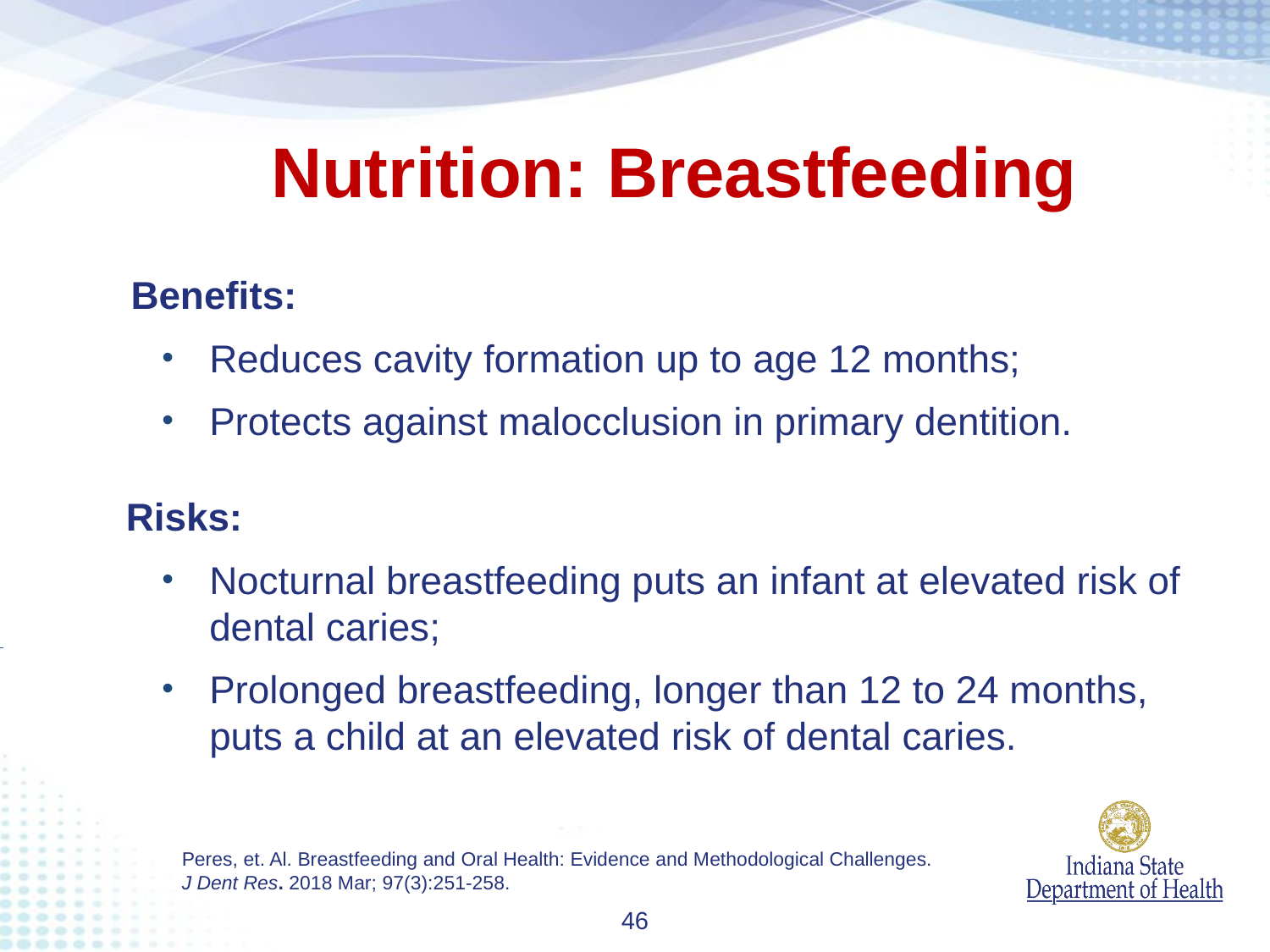

Nutrition: Breastfeeding
Benefits:
Reduces cavity formation up to age 12 months;
Protects against malocclusion in primary dentition.

 Risks:
Nocturnal breastfeeding puts an infant at elevated risk of dental caries;
Prolonged breastfeeding, longer than 12 to 24 months, puts a child at an elevated risk of dental caries.
Peres, et. Al. Breastfeeding and Oral Health: Evidence and Methodological Challenges. J Dent Res. 2018 Mar; 97(3):251-258.